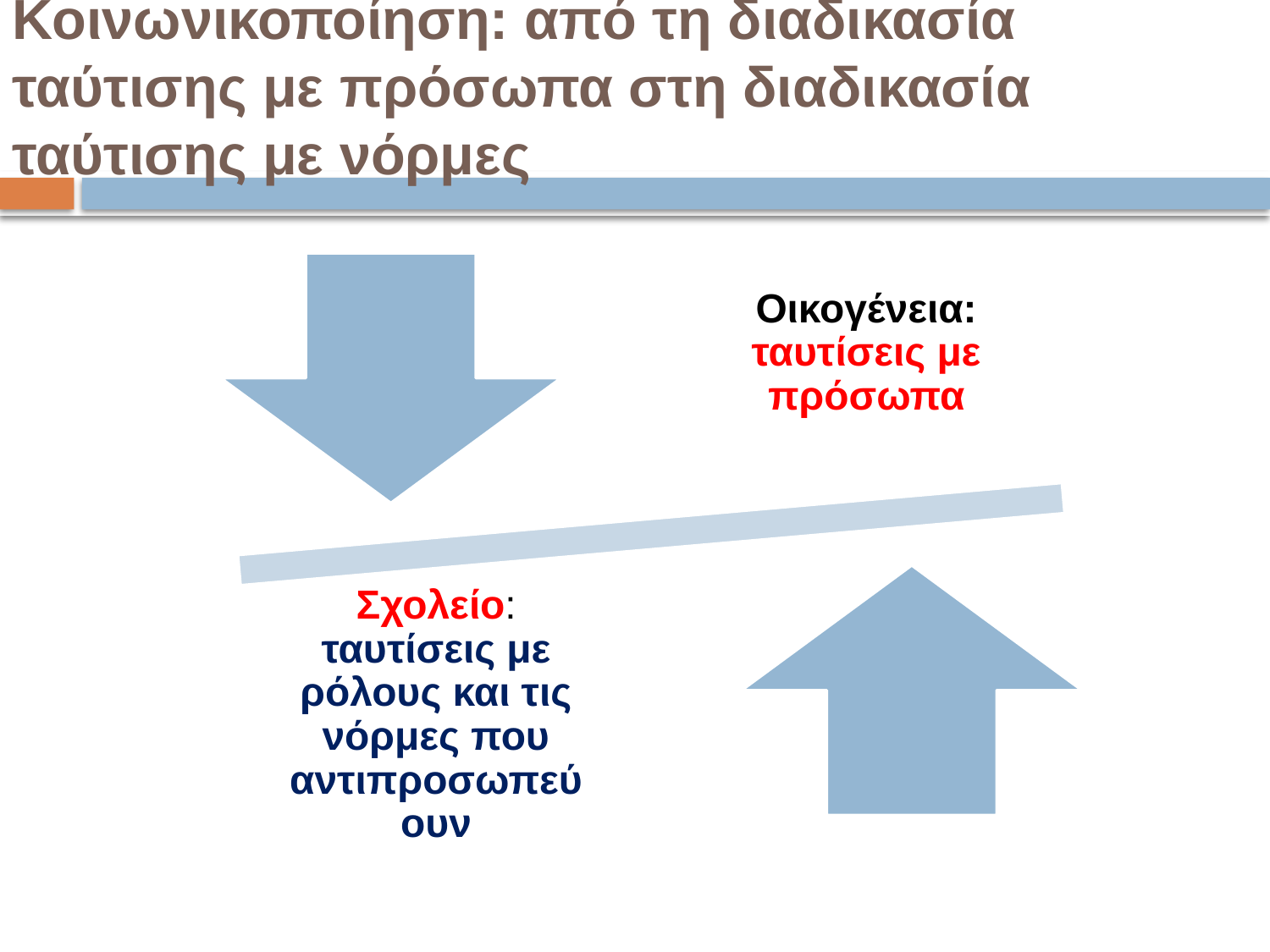

# Κοινωνικοποίηση: από τη διαδικασία ταύτισης με πρόσωπα στη διαδικασία ταύτισης με νόρμες
Οικογένεια: ταυτίσεις με πρόσωπα
Σχολείο: ταυτίσεις με ρόλους και τις νόρμες που αντιπροσωπεύουν